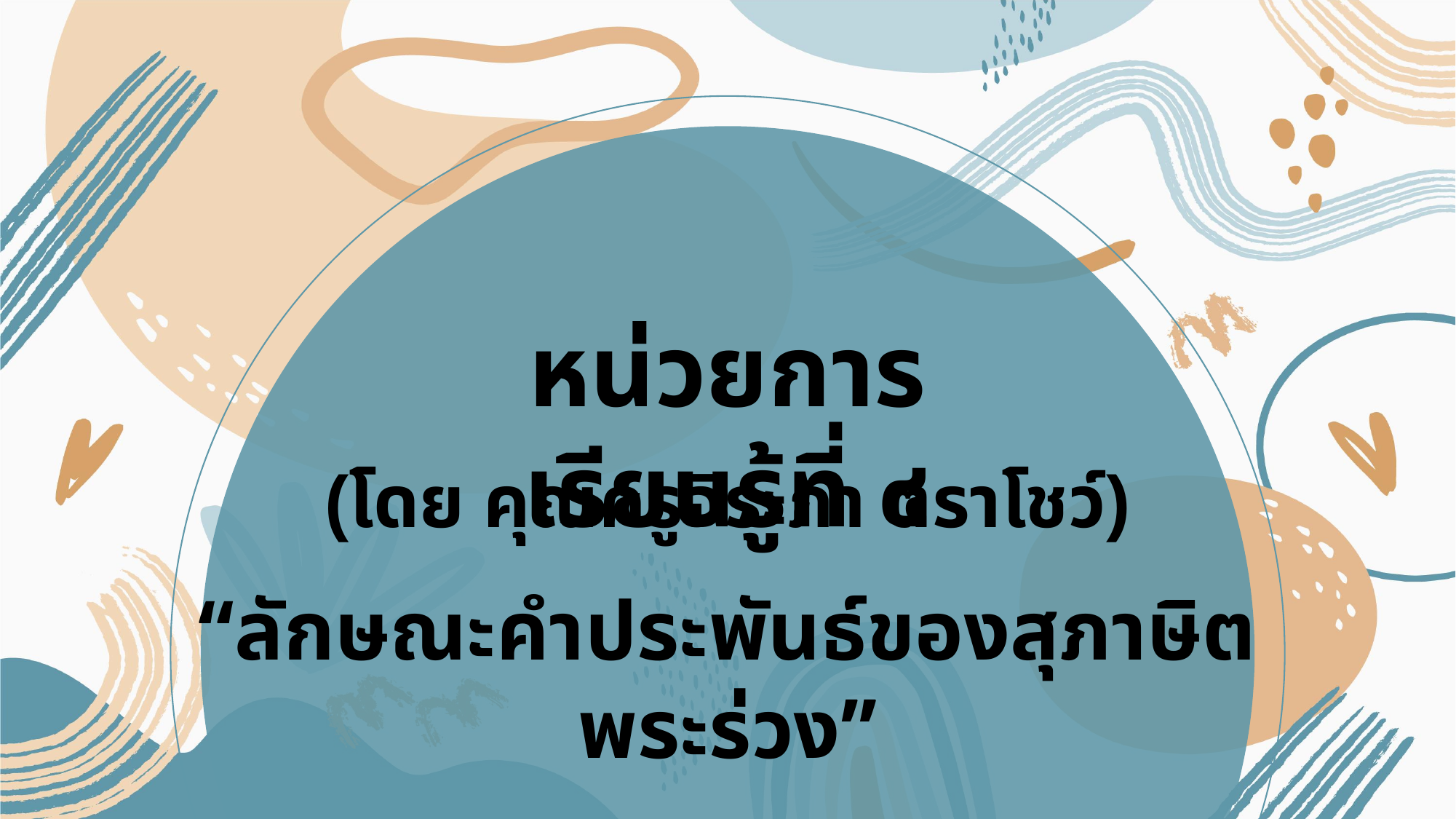

หน่วยการเรียนรู้ที่ ๔
“ลักษณะคำประพันธ์ของสุภาษิตพระร่วง”
(โดย คุณครูจิระภา ตราโชว์)